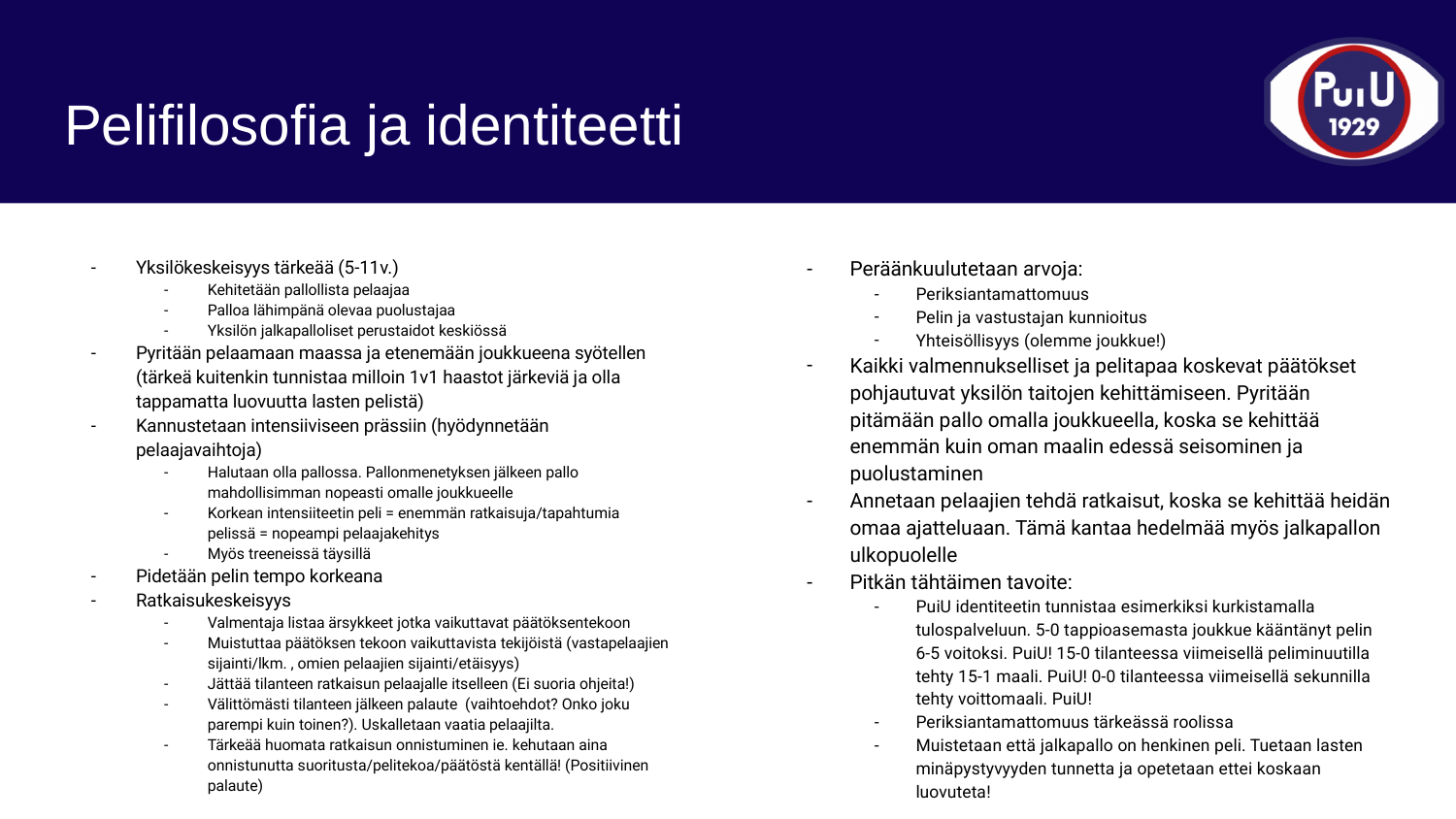

# Pelifilosofia ja identiteetti
Yksilökeskeisyys tärkeää (5-11v.)
Kehitetään pallollista pelaajaa
Palloa lähimpänä olevaa puolustajaa
Yksilön jalkapalloliset perustaidot keskiössä
Pyritään pelaamaan maassa ja etenemään joukkueena syötellen (tärkeä kuitenkin tunnistaa milloin 1v1 haastot järkeviä ja olla tappamatta luovuutta lasten pelistä)
Kannustetaan intensiiviseen prässiin (hyödynnetään pelaajavaihtoja)
Halutaan olla pallossa. Pallonmenetyksen jälkeen pallo mahdollisimman nopeasti omalle joukkueelle
Korkean intensiiteetin peli = enemmän ratkaisuja/tapahtumia  pelissä = nopeampi pelaajakehitys
Myös treeneissä täysillä
Pidetään pelin tempo korkeana
Ratkaisukeskeisyys
Valmentaja listaa ärsykkeet jotka vaikuttavat päätöksentekoon
Muistuttaa päätöksen tekoon vaikuttavista tekijöistä (vastapelaajien sijainti/lkm. , omien pelaajien sijainti/etäisyys)
Jättää tilanteen ratkaisun pelaajalle itselleen (Ei suoria ohjeita!)
Välittömästi tilanteen jälkeen palaute  (vaihtoehdot? Onko joku parempi kuin toinen?). Uskalletaan vaatia pelaajilta.
Tärkeää huomata ratkaisun onnistuminen ie. kehutaan aina onnistunutta suoritusta/pelitekoa/päätöstä kentällä! (Positiivinen palaute)
Peräänkuulutetaan arvoja:
Periksiantamattomuus
Pelin ja vastustajan kunnioitus
Yhteisöllisyys (olemme joukkue!)
Kaikki valmennukselliset ja pelitapaa koskevat päätökset pohjautuvat yksilön taitojen kehittämiseen. Pyritään pitämään pallo omalla joukkueella, koska se kehittää enemmän kuin oman maalin edessä seisominen ja puolustaminen
Annetaan pelaajien tehdä ratkaisut, koska se kehittää heidän omaa ajatteluaan. Tämä kantaa hedelmää myös jalkapallon ulkopuolelle
Pitkän tähtäimen tavoite:
PuiU identiteetin tunnistaa esimerkiksi kurkistamalla tulospalveluun. 5-0 tappioasemasta joukkue kääntänyt pelin 6-5 voitoksi. PuiU! 15-0 tilanteessa viimeisellä peliminuutilla tehty 15-1 maali. PuiU! 0-0 tilanteessa viimeisellä sekunnilla tehty voittomaali. PuiU!
Periksiantamattomuus tärkeässä roolissa
Muistetaan että jalkapallo on henkinen peli. Tuetaan lasten minäpystyvyyden tunnetta ja opetetaan ettei koskaan luovuteta!